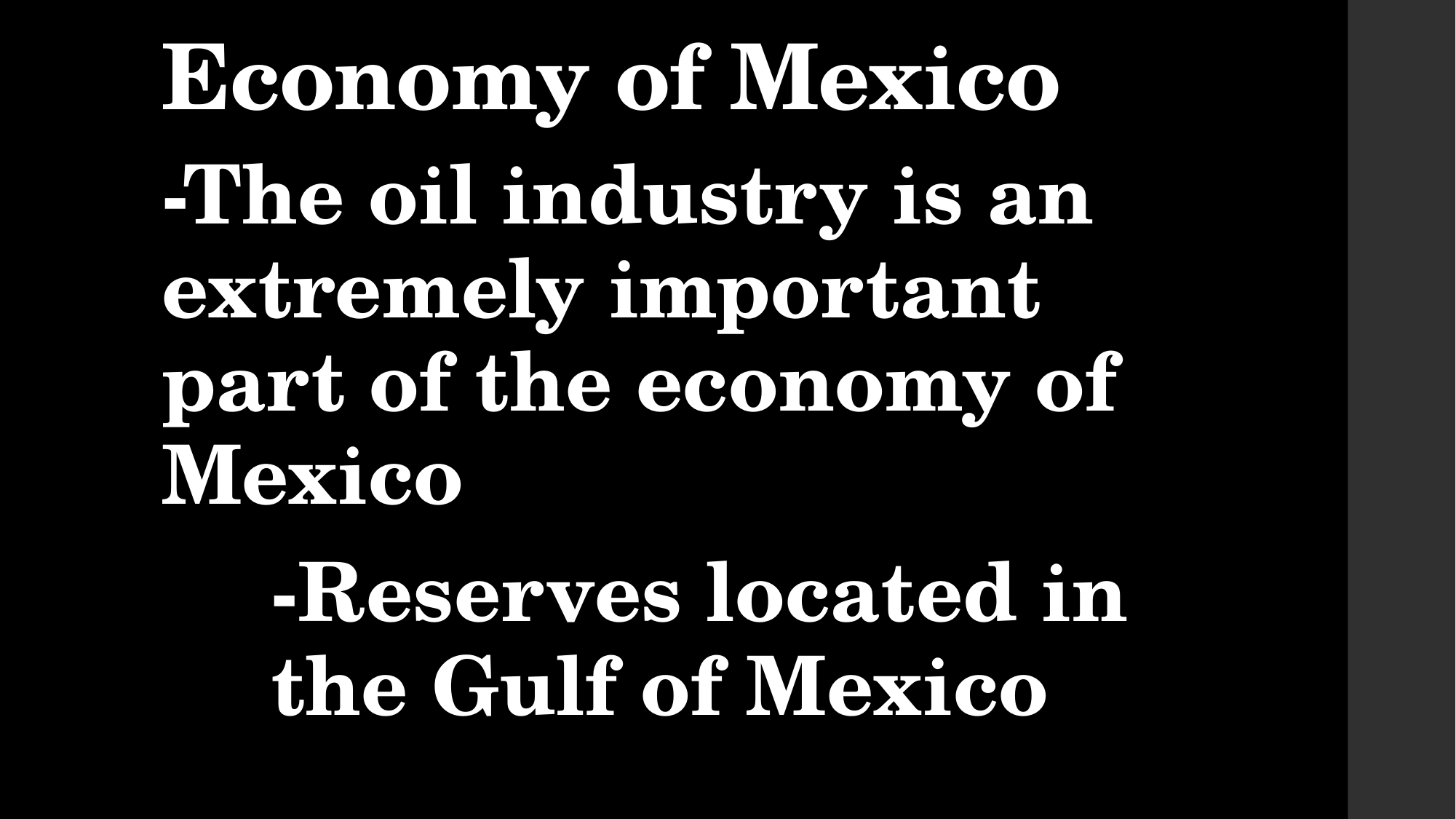

# Economy of Mexico
-The oil industry is an extremely important part of the economy of Mexico
	-Reserves located in 	the Gulf of Mexico